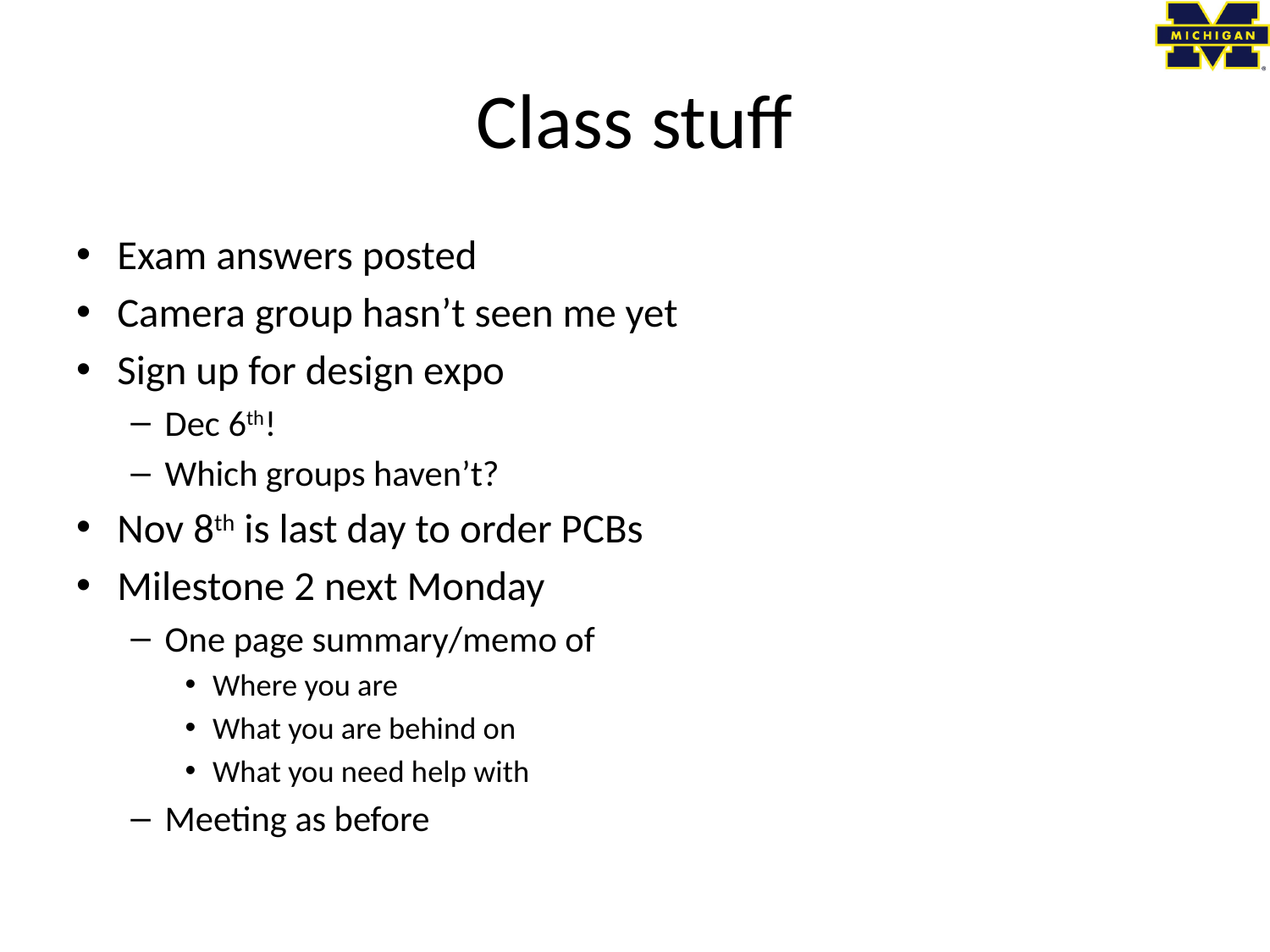

# Class stuff
Exam answers posted
Camera group hasn’t seen me yet
Sign up for design expo
Dec 6th!
Which groups haven’t?
Nov 8th is last day to order PCBs
Milestone 2 next Monday
One page summary/memo of
Where you are
What you are behind on
What you need help with
Meeting as before